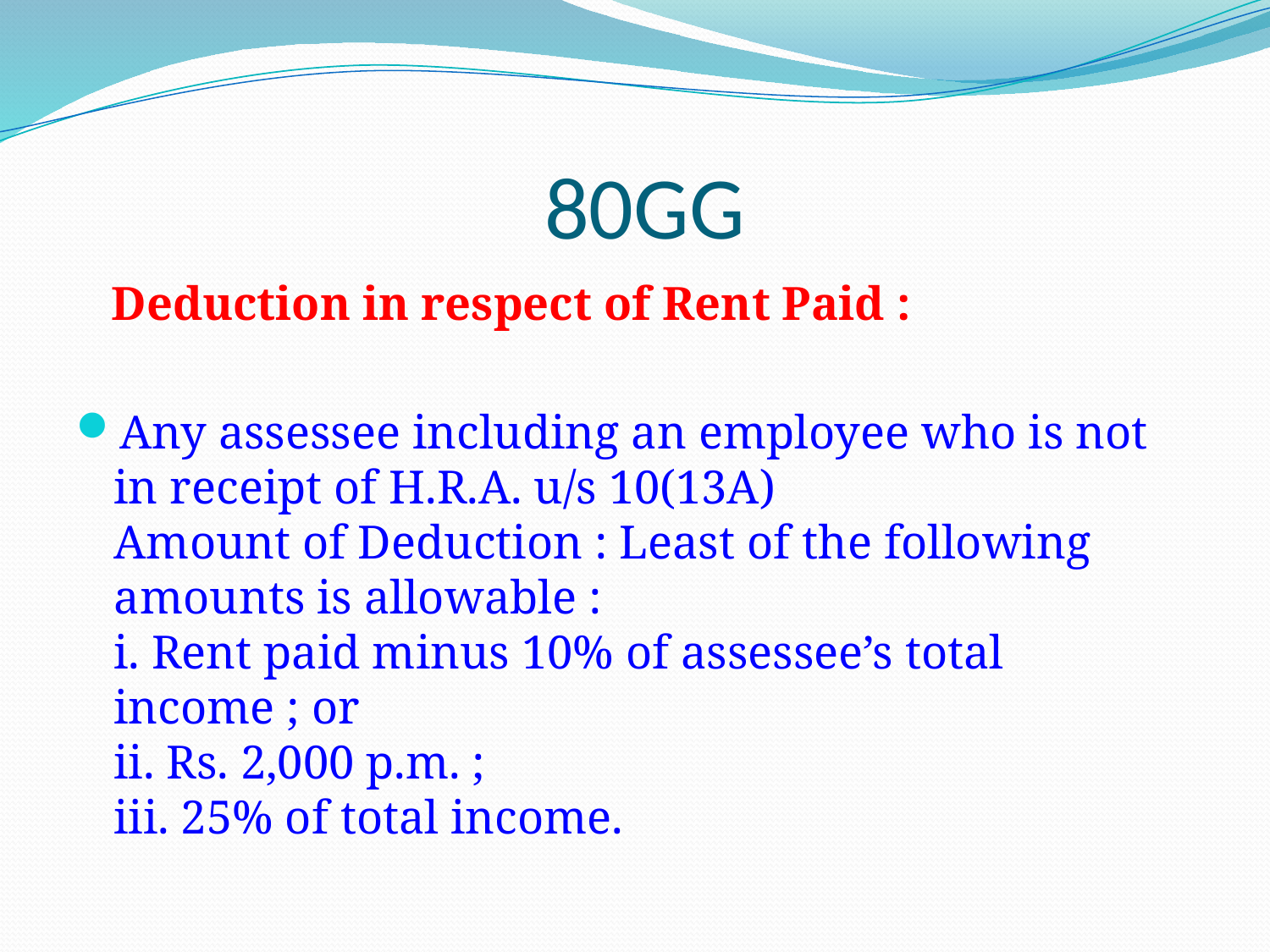

# 80GG
   Deduction in respect of Rent Paid :

Any assessee including an employee who is not in receipt of H.R.A. u/s 10(13A)
Amount of Deduction : Least of the following amounts is allowable :
i. Rent paid minus 10% of assessee’s total income ; or
ii. Rs. 2,000 p.m. ;
iii. 25% of total income.